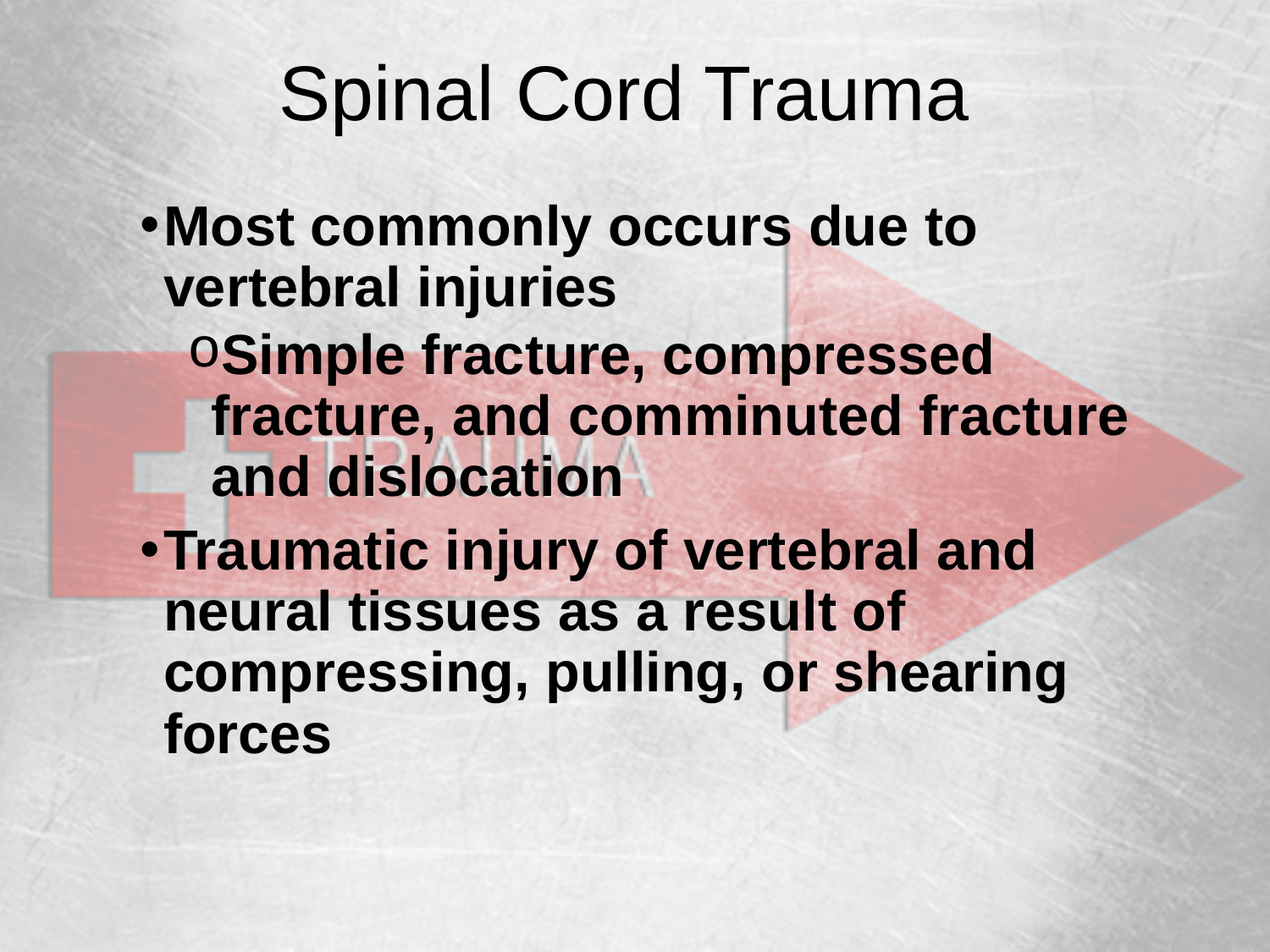

# Spinal Cord Trauma
Most commonly occurs due to vertebral injuries
Simple fracture, compressed fracture, and comminuted fracture and dislocation
Traumatic injury of vertebral and neural tissues as a result of compressing, pulling, or shearing forces